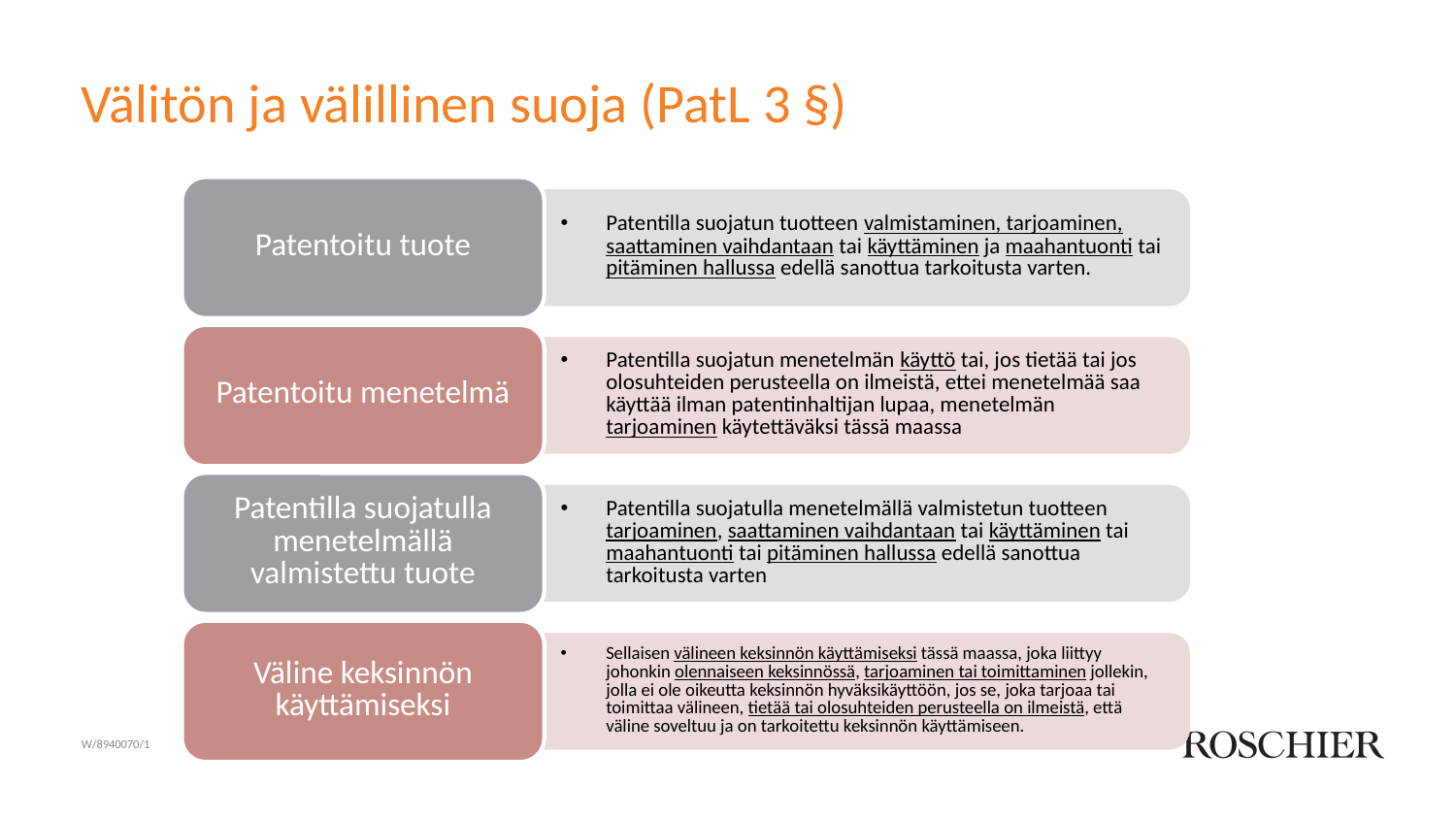

# Välitön ja välillinen suoja (PatL 3 §)
Patentoitu tuote
Patentilla suojatun tuotteen valmistaminen, tarjoaminen, saattaminen vaihdantaan tai käyttäminen ja maahantuonti tai pitäminen hallussa edellä sanottua tarkoitusta varten.
Patentoitu menetelmä
Patentilla suojatun menetelmän käyttö tai, jos tietää tai jos olosuhteiden perusteella on ilmeistä, ettei menetelmää saa käyttää ilman patentinhaltijan lupaa, menetelmän tarjoaminen käytettäväksi tässä maassa
Patentilla suojatulla menetelmällä valmistettu tuote
Patentilla suojatulla menetelmällä valmistetun tuotteen tarjoaminen, saattaminen vaihdantaan tai käyttäminen tai maahantuonti tai pitäminen hallussa edellä sanottua tarkoitusta varten
Väline keksinnön käyttämiseksi
Sellaisen välineen keksinnön käyttämiseksi tässä maassa, joka liittyy johonkin olennaiseen keksinnössä, tarjoaminen tai toimittaminen jollekin, jolla ei ole oikeutta keksinnön hyväksikäyttöön, jos se, joka tarjoaa tai toimittaa välineen, tietää tai olosuhteiden perusteella on ilmeistä, että väline soveltuu ja on tarkoitettu keksinnön käyttämiseen.
W/8940070/1
25